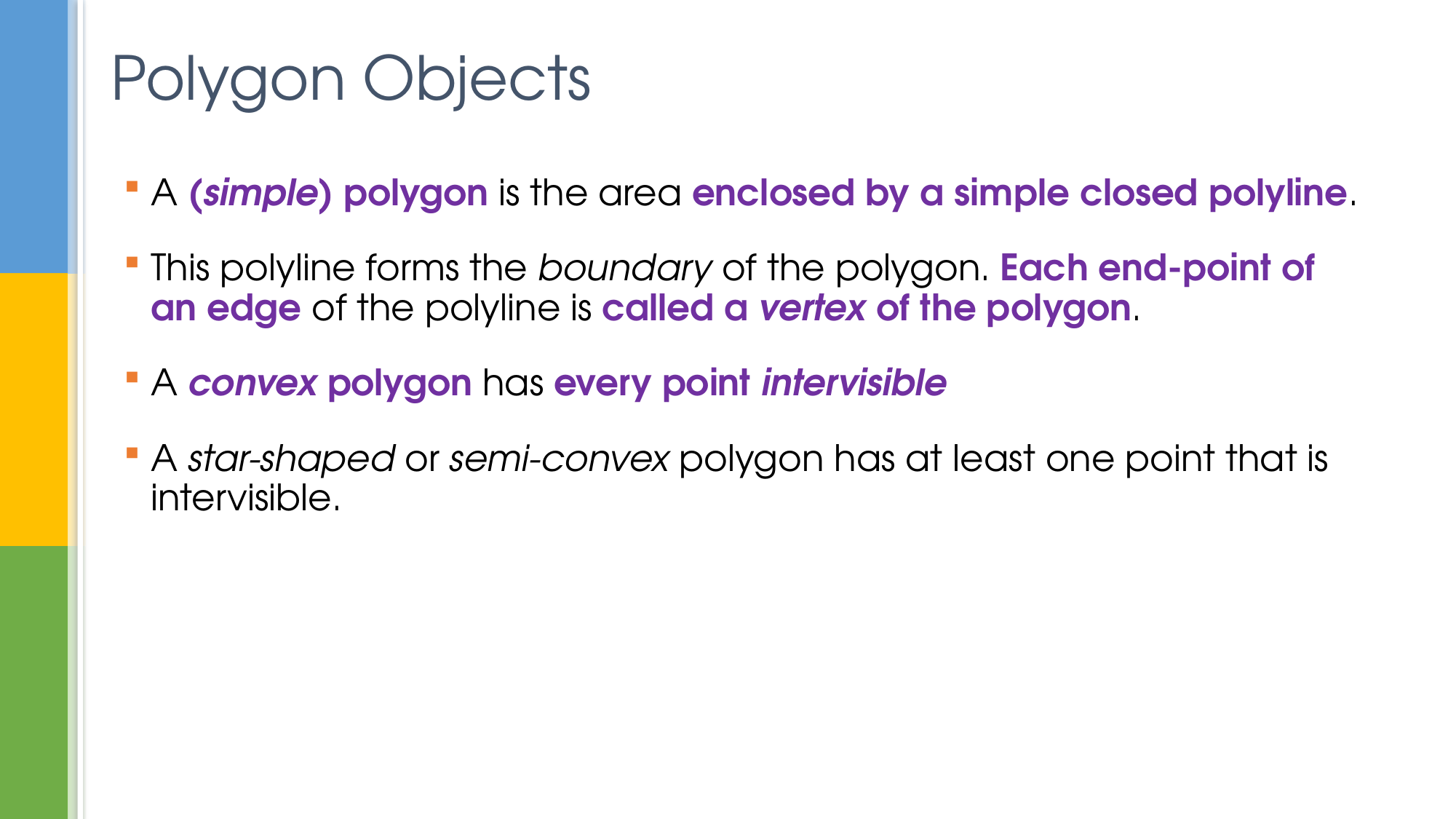

# Polygon Objects
A (simple) polygon is the area enclosed by a simple closed polyline.
This polyline forms the boundary of the polygon. Each end-point of an edge of the polyline is called a vertex of the polygon.
A convex polygon has every point intervisible
A star-shaped or semi-convex polygon has at least one point that is intervisible.